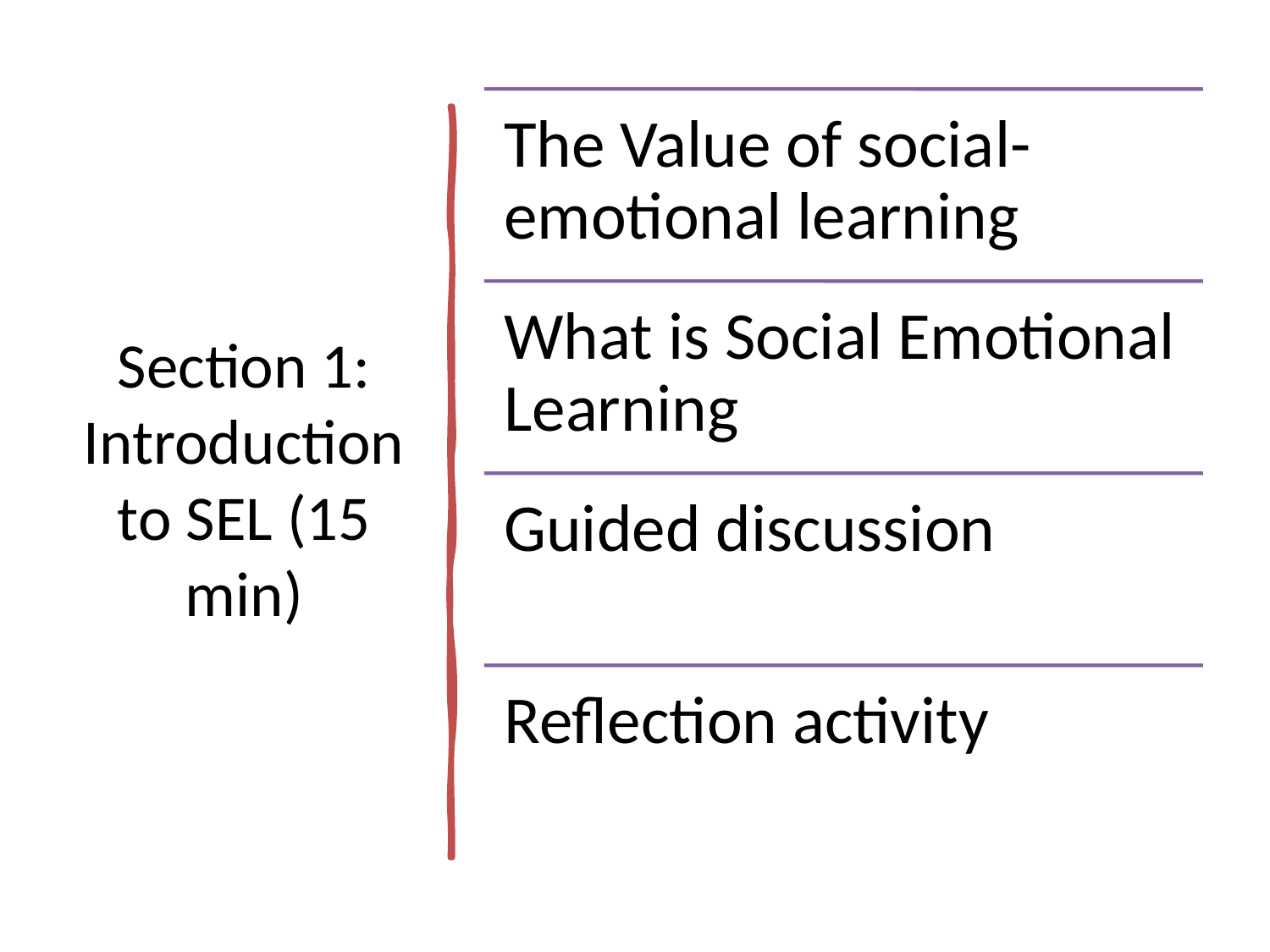

The Value of social-emotional learning
What is Social Emotional Learning
Guided discussion
Reflection activity
# Section 1: Introduction to SEL (15 min)